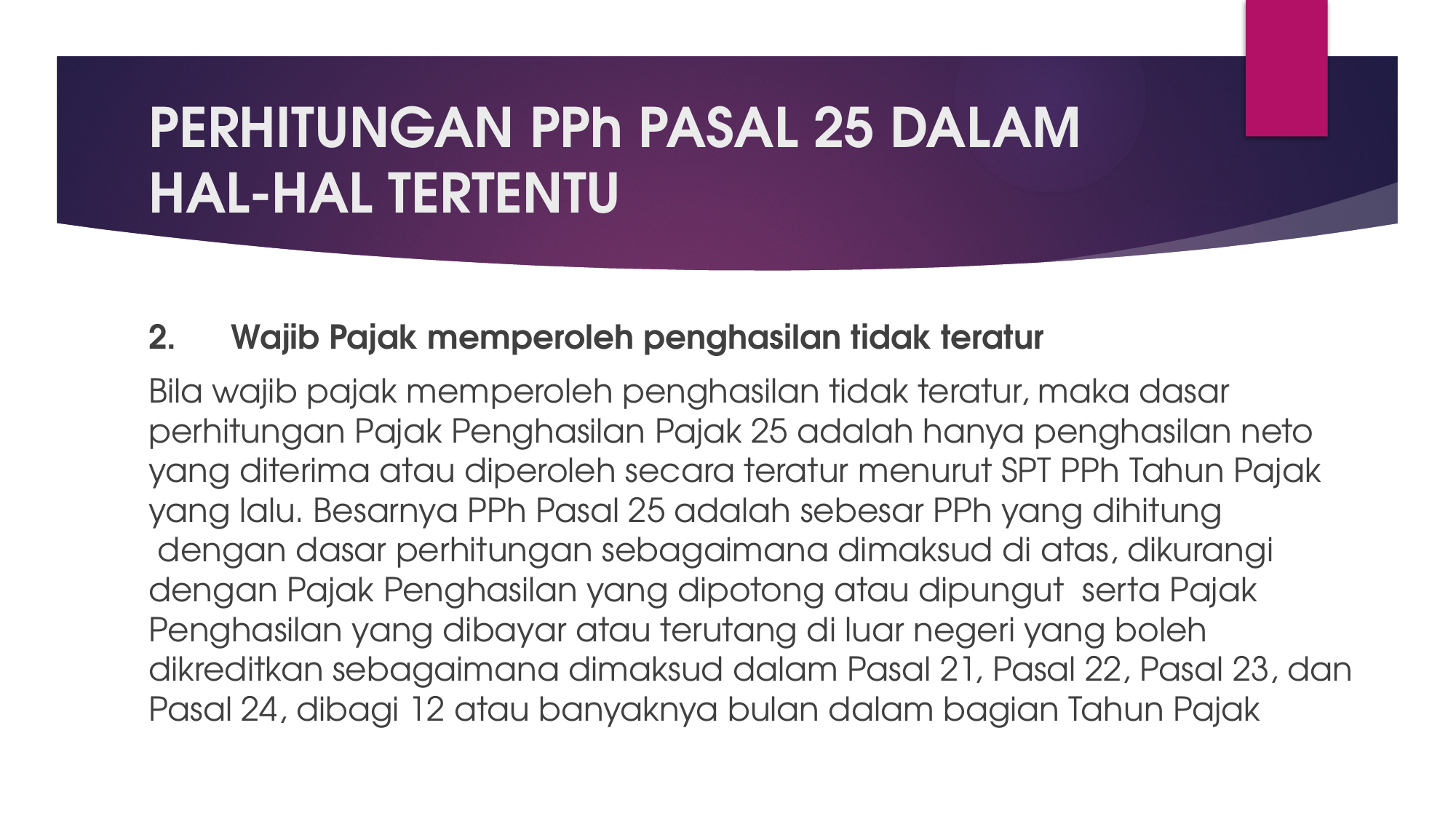

# PERHITUNGAN PPh PASAL 25 DALAM HAL-HAL TERTENTU
2.      Wajib Pajak memperoleh penghasilan tidak teratur
Bila wajib pajak memperoleh penghasilan tidak teratur, maka dasar perhitungan Pajak Penghasilan Pajak 25 adalah hanya penghasilan neto yang diterima atau diperoleh secara teratur menurut SPT PPh Tahun Pajak yang lalu. Besarnya PPh Pasal 25 adalah sebesar PPh yang dihitung  dengan dasar perhitungan sebagaimana dimaksud di atas, dikurangi dengan Pajak Penghasilan yang dipotong atau dipungut  serta Pajak Penghasilan yang dibayar atau terutang di luar negeri yang boleh dikreditkan sebagaimana dimaksud dalam Pasal 21, Pasal 22, Pasal 23, dan Pasal 24, dibagi 12 atau banyaknya bulan dalam bagian Tahun Pajak